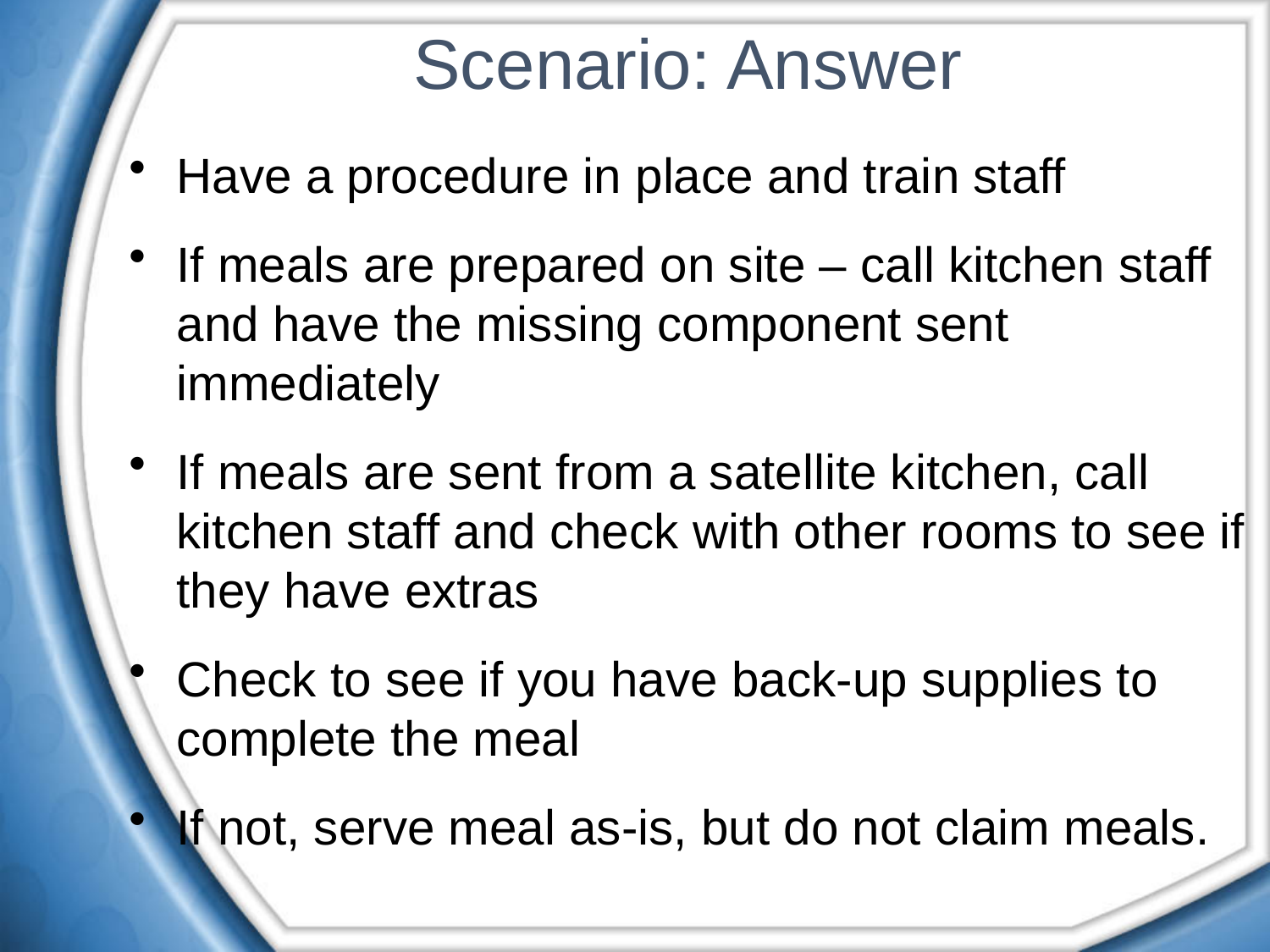

# Scenario: Answer
Have a procedure in place and train staff

If meals are prepared on site – call kitchen staff and have the missing component sent immediately

If meals are sent from a satellite kitchen, call kitchen staff and check with other rooms to see if they have extras

Check to see if you have back-up supplies to complete the meal

If not, serve meal as-is, but do not claim meals.